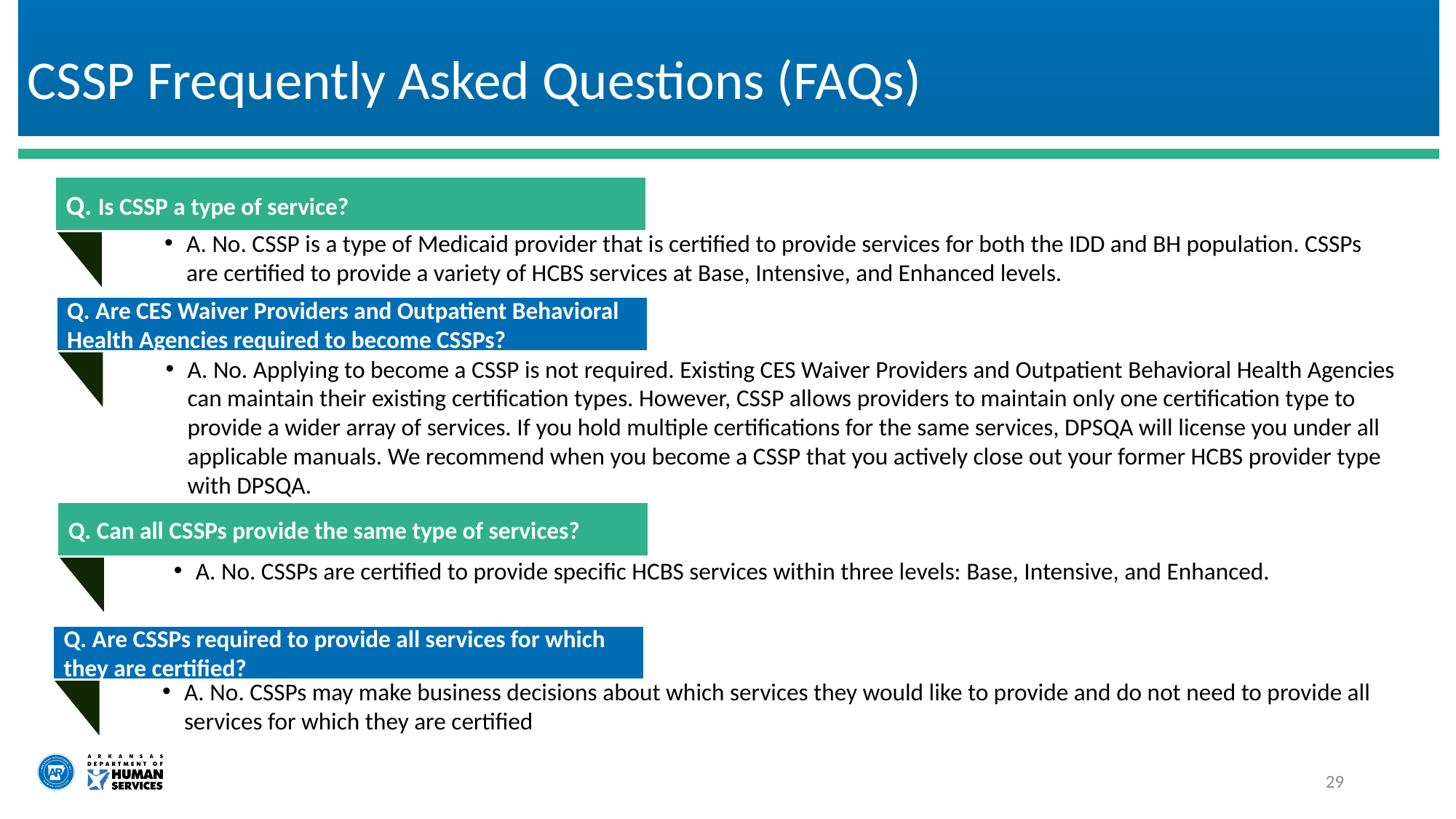

# CSSP Frequently Asked Questions (FAQs)
Q. Is CSSP a type of service?

A. No. CSSP is a type of Medicaid provider that is certified to provide services for both the IDD and BH population. CSSPs are certified to provide a variety of HCBS services at Base, Intensive, and Enhanced levels.

Q. Are CES Waiver Providers and Outpatient Behavioral Health Agencies required to become CSSPs?

A. No. Applying to become a CSSP is not required. Existing CES Waiver Providers and Outpatient Behavioral Health Agencies can maintain their existing certification types. However, CSSP allows providers to maintain only one certification type to provide a wider array of services. If you hold multiple certifications for the same services, DPSQA will license you under all applicable manuals. We recommend when you become a CSSP that you actively close out your former HCBS provider type with DPSQA.
Q. Can all CSSPs provide the same type of services?

A. No. CSSPs are certified to provide specific HCBS services within three levels: Base, Intensive, and Enhanced.

Q. Are CSSPs required to provide all services for which they are certified?

A. No. CSSPs may make business decisions about which services they would like to provide and do not need to provide all services for which they are certified

29